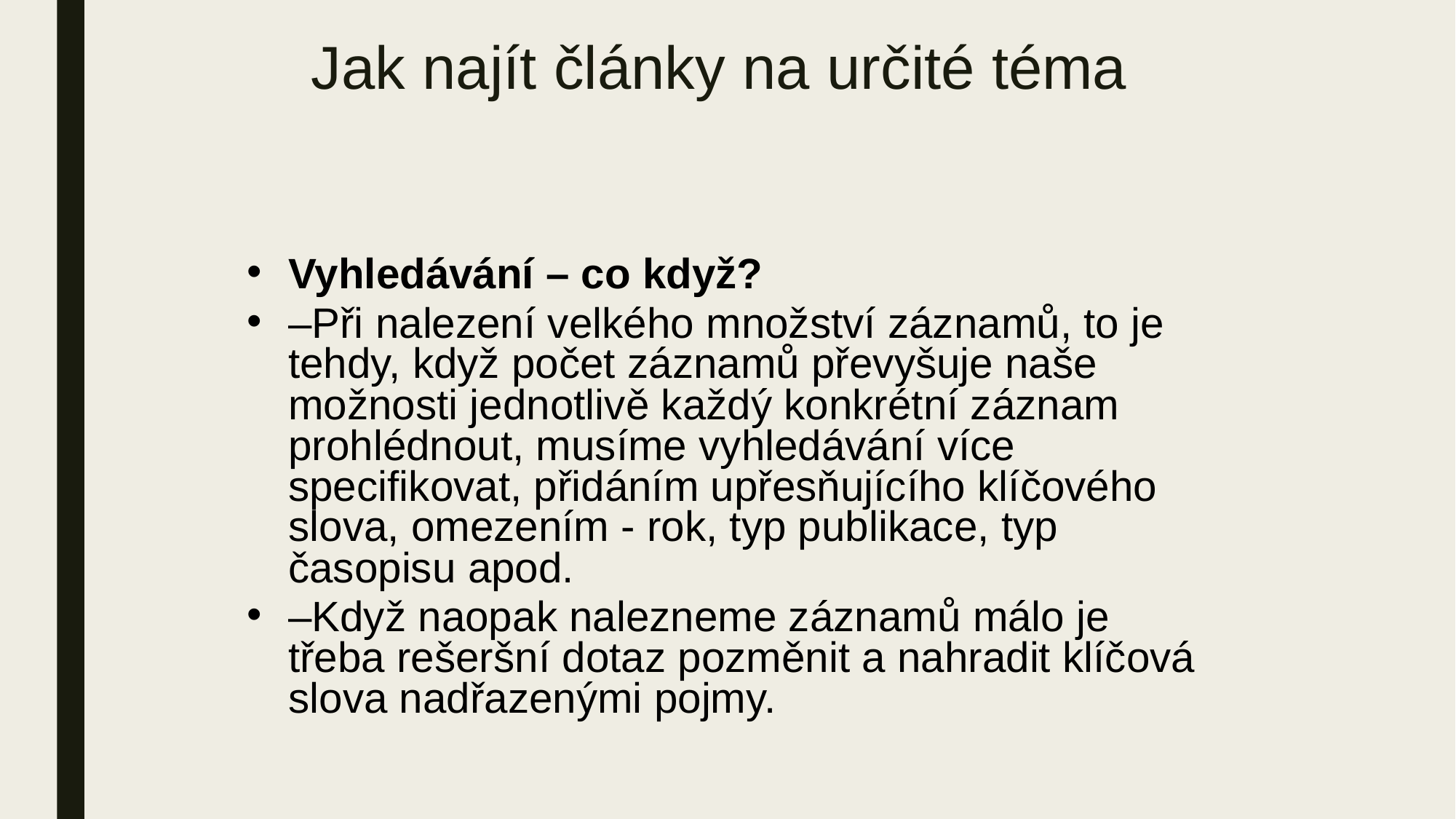

# Jak najít články na určité téma

Vyhledávání – co když?
–Při nalezení velkého množství záznamů, to je tehdy, když počet záznamů převyšuje naše možnosti jednotlivě každý konkrétní záznam prohlédnout, musíme vyhledávání více specifikovat, přidáním upřesňujícího klíčového slova, omezením - rok, typ publikace, typ časopisu apod.
–Když naopak nalezneme záznamů málo je třeba rešeršní dotaz pozměnit a nahradit klíčová slova nadřazenými pojmy.